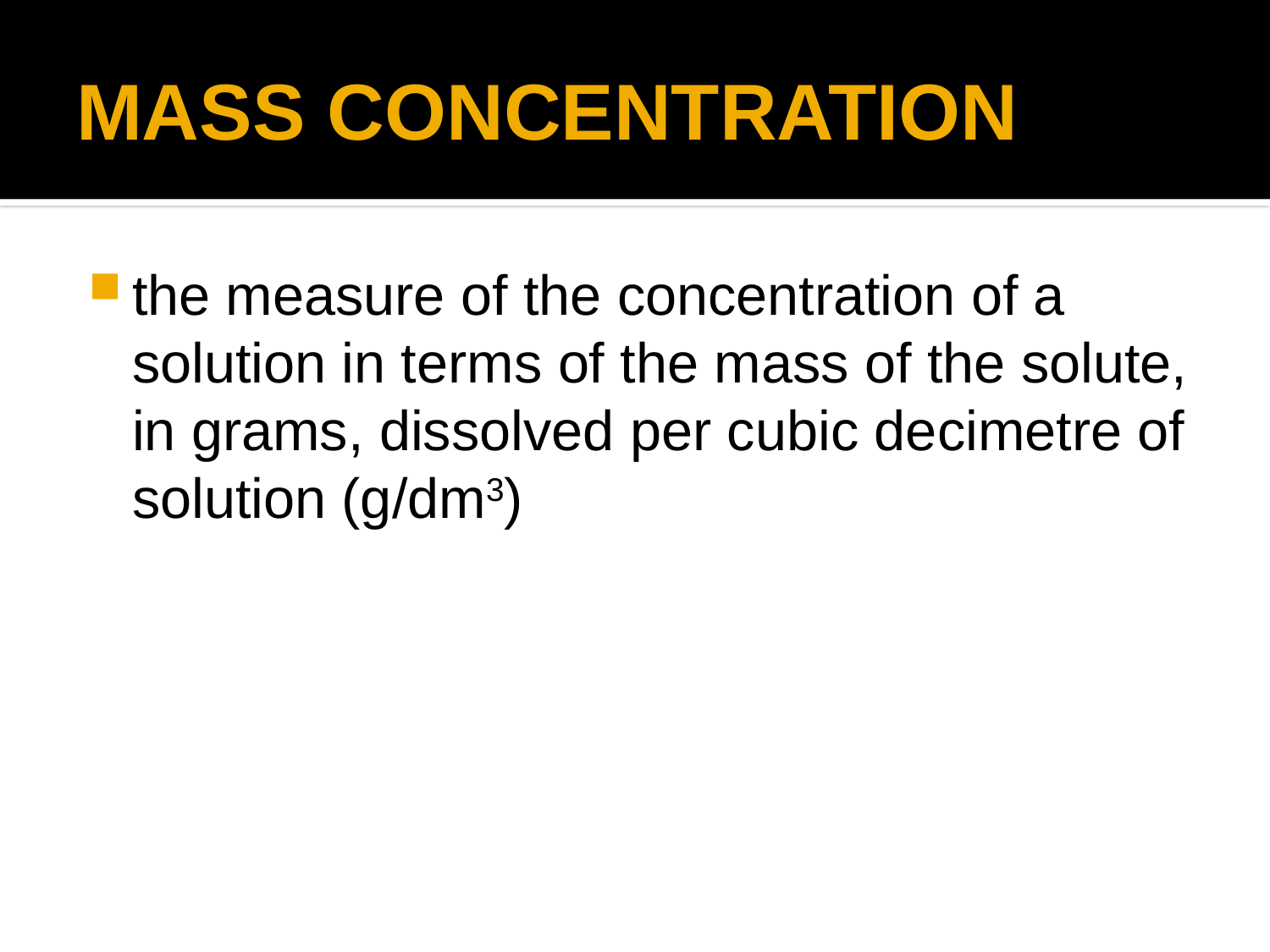

# MASS CONCENTRATION
the measure of the concentration of a solution in terms of the mass of the solute, in grams, dissolved per cubic decimetre of solution (g/dm3)